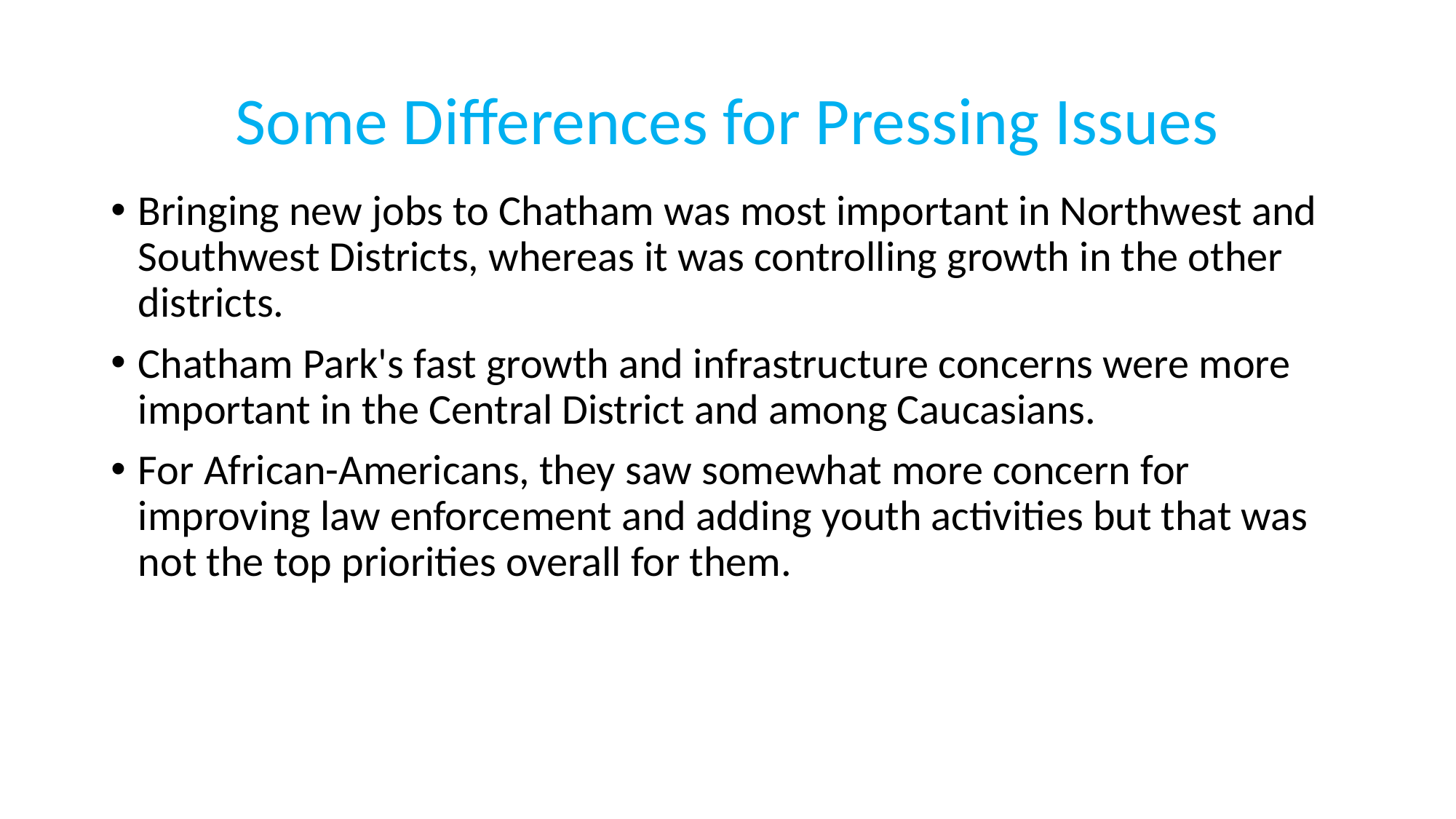

# Some Differences for Pressing Issues
Bringing new jobs to Chatham was most important in Northwest and Southwest Districts, whereas it was controlling growth in the other districts.
Chatham Park's fast growth and infrastructure concerns were more important in the Central District and among Caucasians.
For African-Americans, they saw somewhat more concern for improving law enforcement and adding youth activities but that was not the top priorities overall for them.